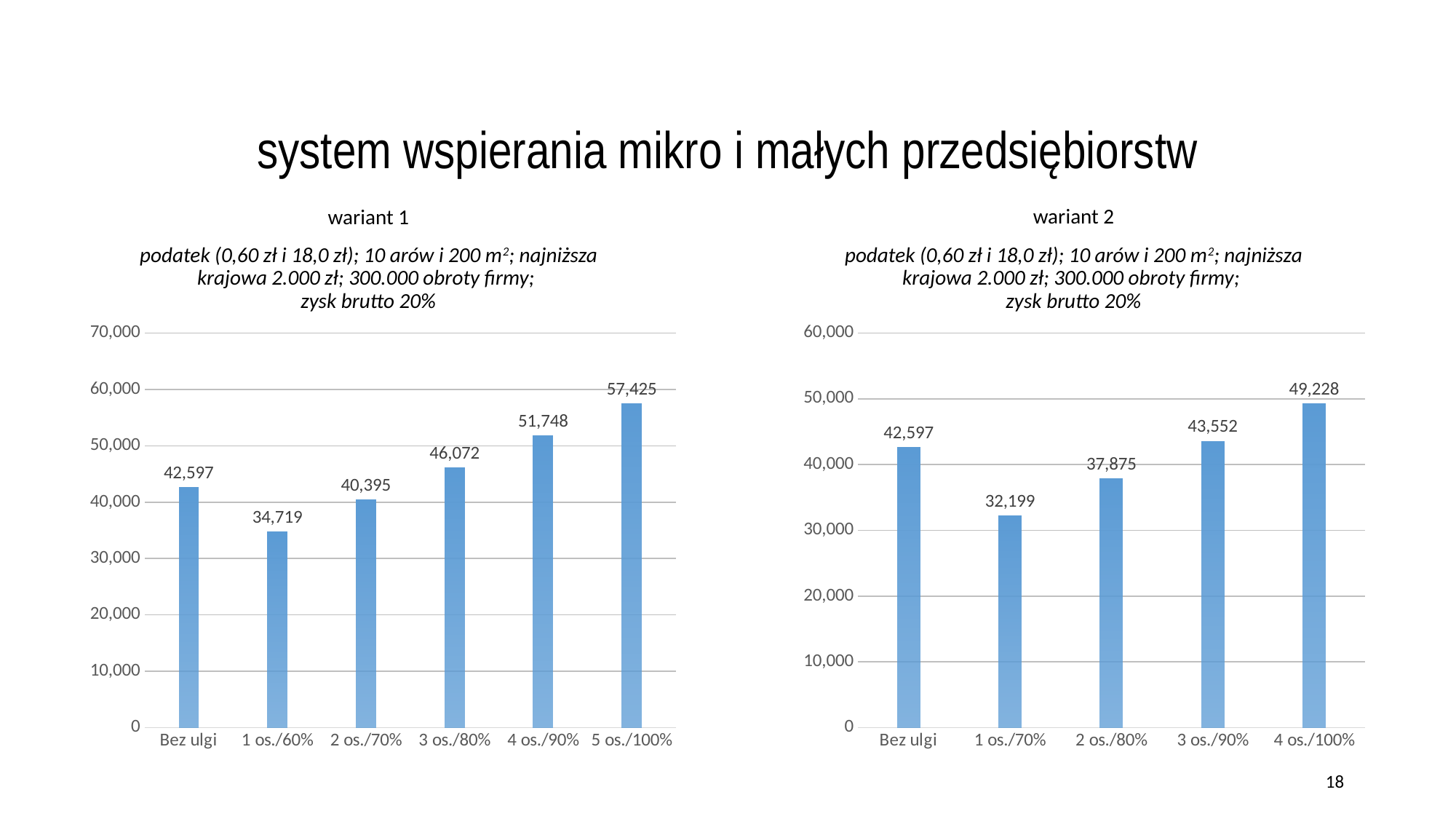

system wspierania mikro i małych przedsiębiorstw
wariant 1
podatek (0,60 zł i 18,0 zł); 10 arów i 200 m2; najniższa krajowa 2.000 zł; 300.000 obroty firmy;
zysk brutto 20%
wariant 2
podatek (0,60 zł i 18,0 zł); 10 arów i 200 m2; najniższa krajowa 2.000 zł; 300.000 obroty firmy;
zysk brutto 20%

### Chart

| Category |  |
|---|---|
| Bez ulgi | 42597.299999999996 |
| 1 os./70% | 32198.618564598528 |
| 2 os./80% | 37875.19584272647 |
| 3 os./90% | 43551.773120854414 |
| 4 os./100% | 49228.35039898236 |

### Chart

| Category |  |
|---|---|
| Bez ulgi | 42597.299999999996 |
| 1 os./60% | 34718.618564598524 |
| 2 os./70% | 40395.19584272647 |
| 3 os./80% | 46071.773120854414 |
| 4 os./90% | 51748.35039898236 |
| 5 os./100% | 57424.9276771103 |
18